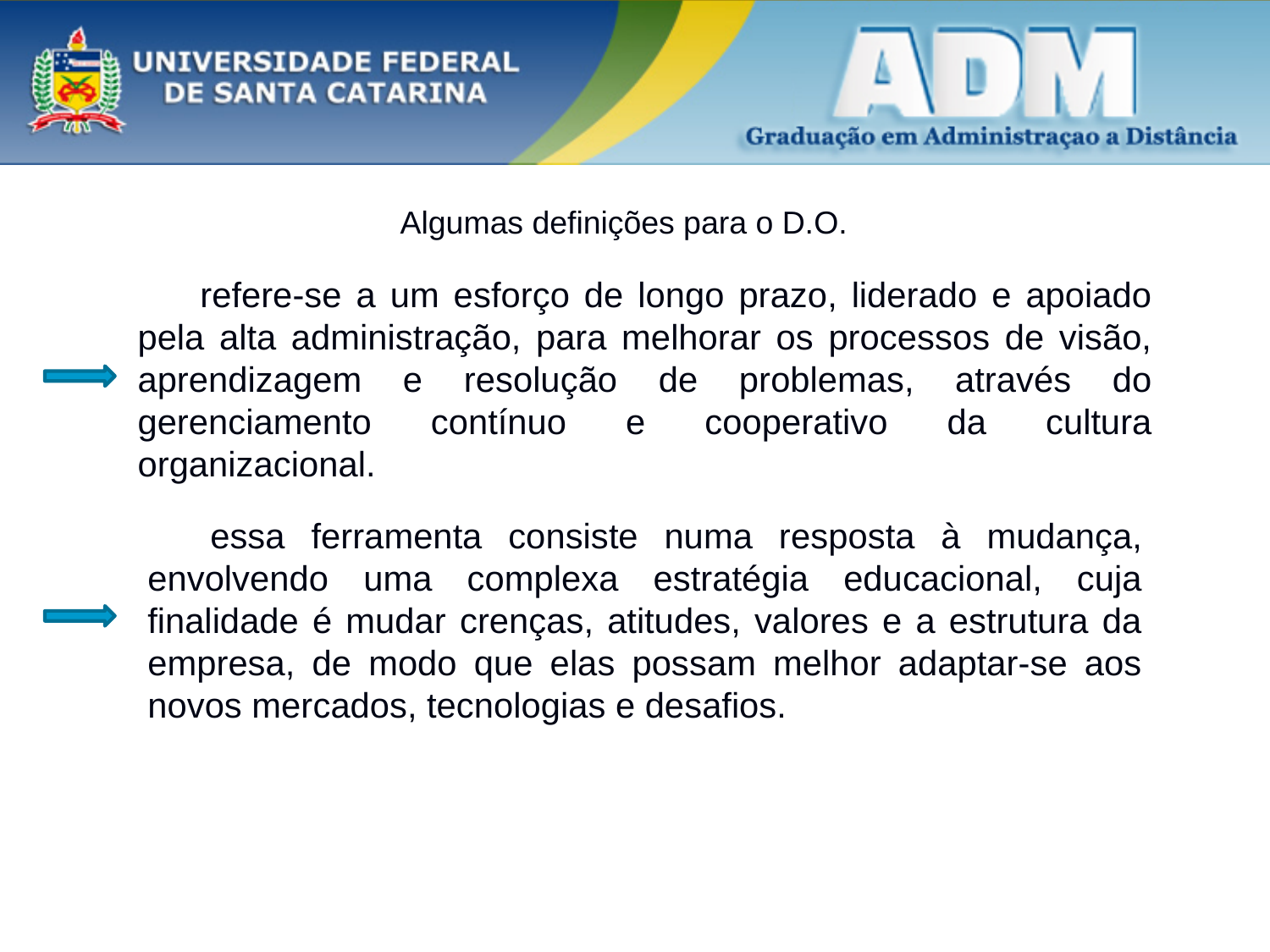

Algumas definições para o D.O.
refere-se a um esforço de longo prazo, liderado e apoiado pela alta administração, para melhorar os processos de visão, aprendizagem e resolução de problemas, através do gerenciamento contínuo e cooperativo da cultura organizacional.

essa ferramenta consiste numa resposta à mudança, envolvendo uma complexa estratégia educacional, cuja finalidade é mudar crenças, atitudes, valores e a estrutura da empresa, de modo que elas possam melhor adaptar-se aos novos mercados, tecnologias e desafios.